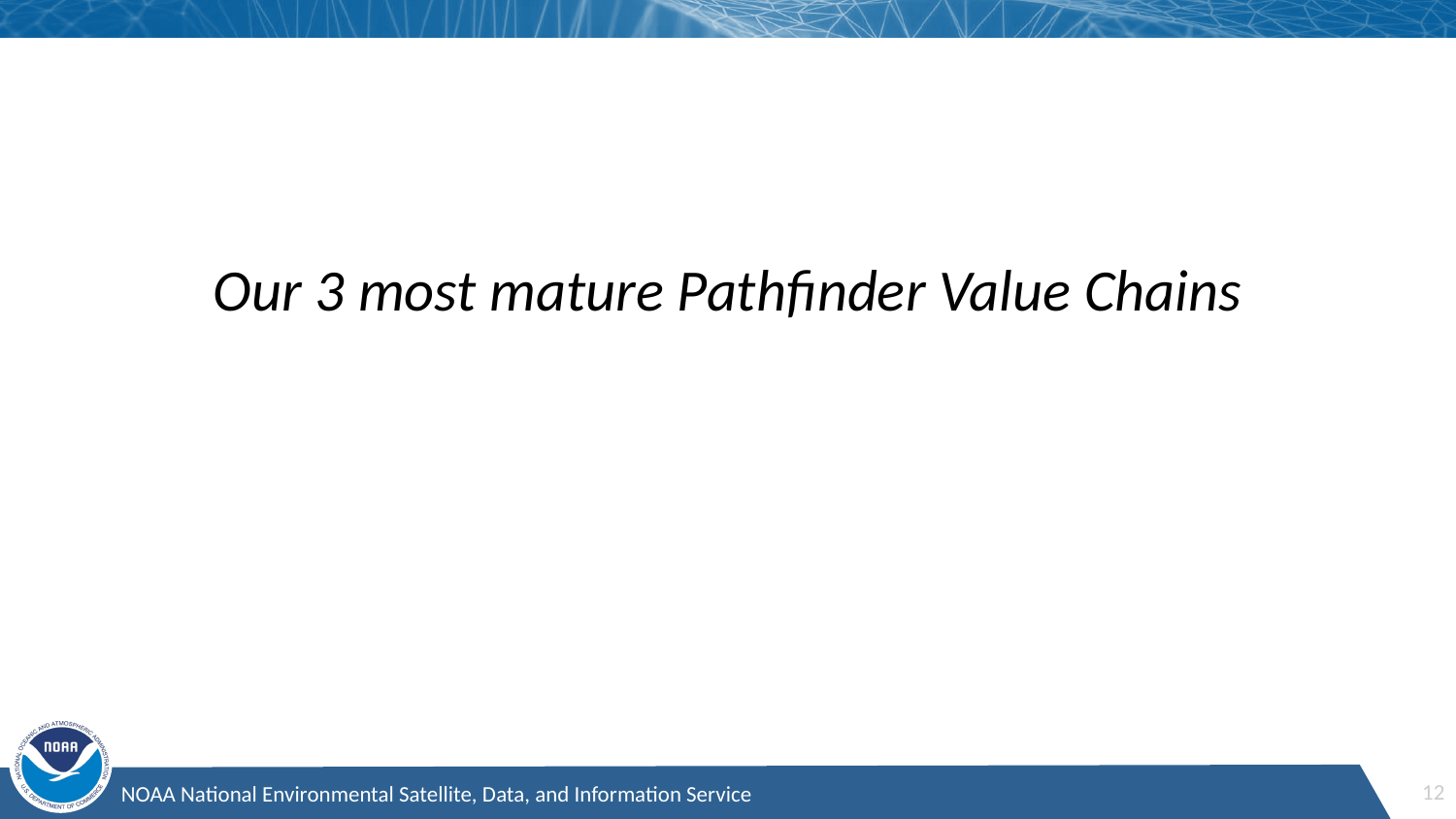

# Our 3 most mature Pathfinder Value Chains